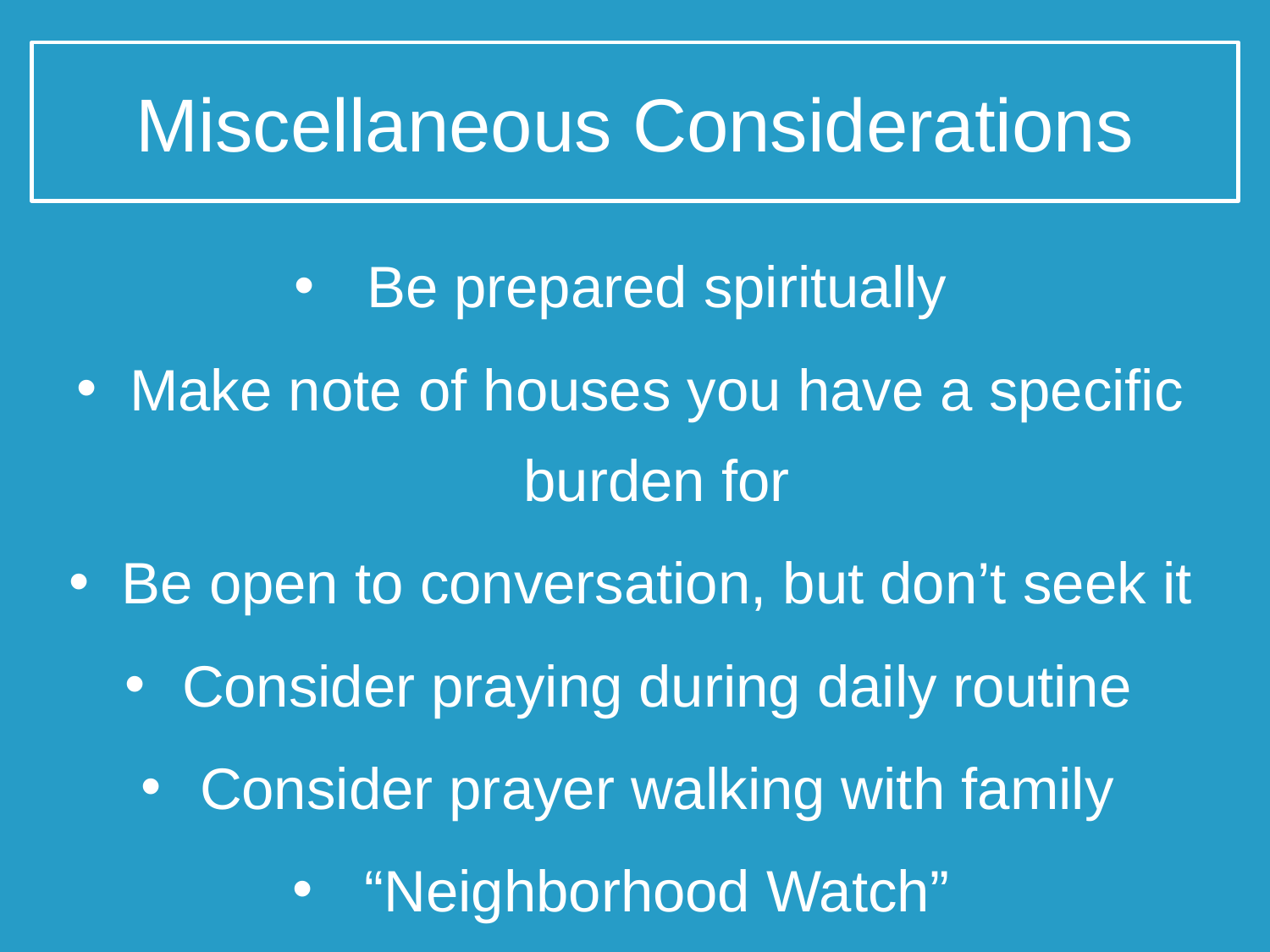

# Miscellaneous Considerations
Be prepared spiritually
Make note of houses you have a specific burden for
Be open to conversation, but don’t seek it
Consider praying during daily routine
Consider prayer walking with family
“Neighborhood Watch”